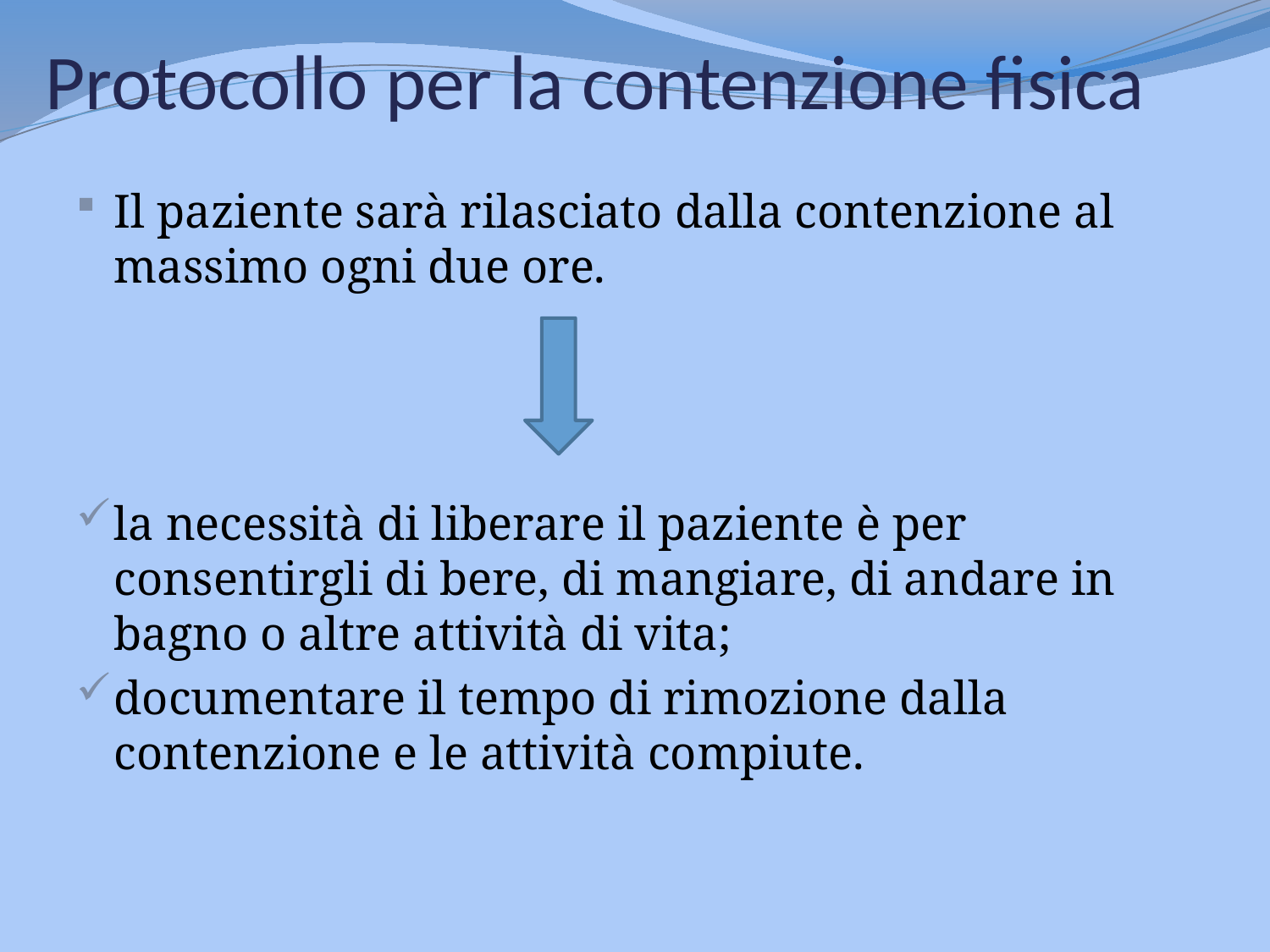

# Protocollo per la contenzione fisica
Il paziente sarà rilasciato dalla contenzione al massimo ogni due ore.

la necessità di liberare il paziente è per consentirgli di bere, di mangiare, di andare in bagno o altre attività di vita;
documentare il tempo di rimozione dalla contenzione e le attività compiute.